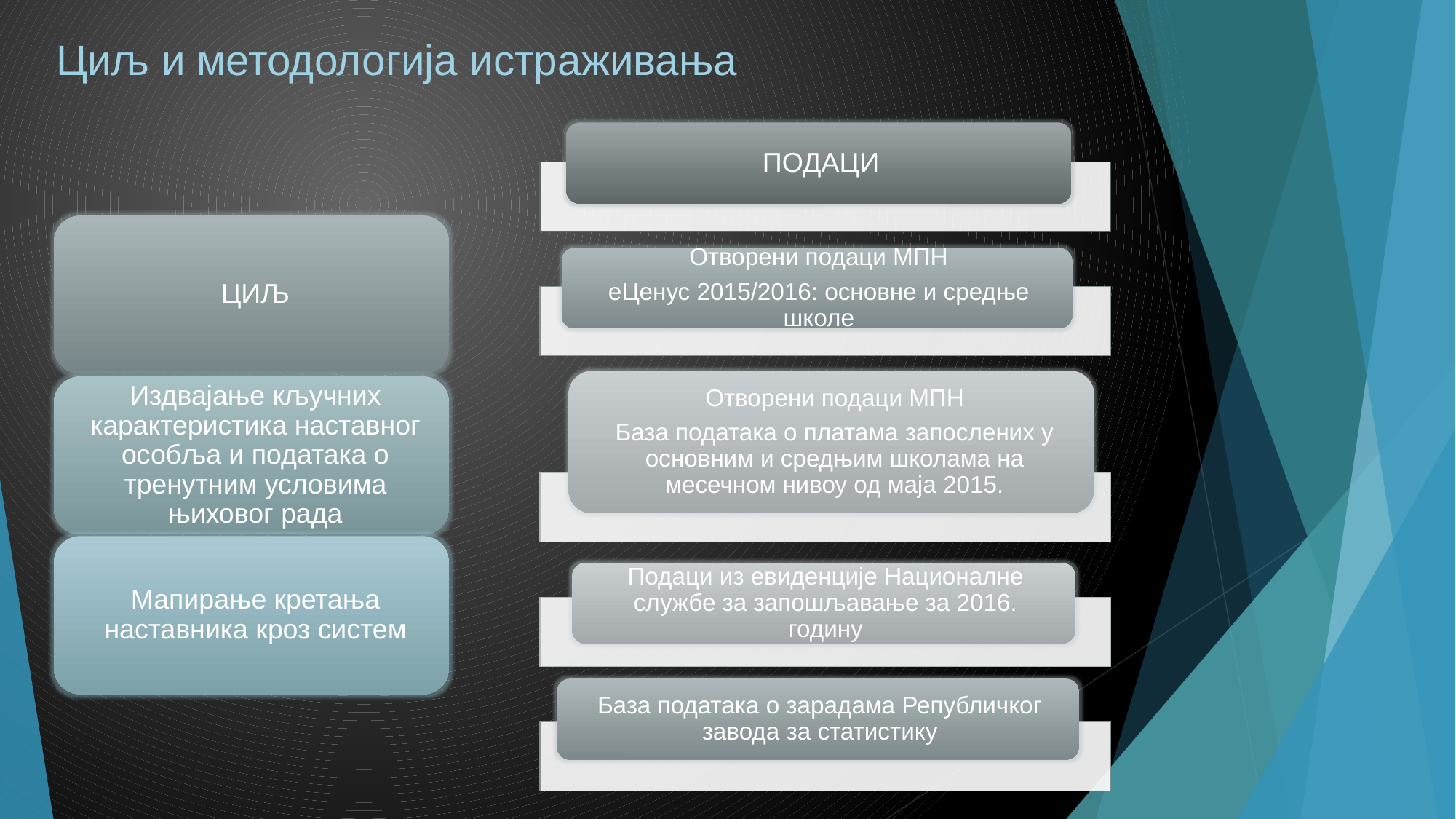

# Циљ и методологија истраживања
ПОДАЦИ
Отворени подаци МПН
еЦенус 2015/2016: основне и средње школе
Отворени подаци МПН
База података о платама запослених у основним и средњим школама на месечном нивоу од маја 2015.
Подаци из евиденције Националне службе за запошљавање за 2016. годину
База података о зарадама Републичког завода за статистику
ЦИЉ

Издвајање кључних карактеристика наставног особља и података о тренутним условима њиховог рада
Мапирање кретања наставника кроз систем